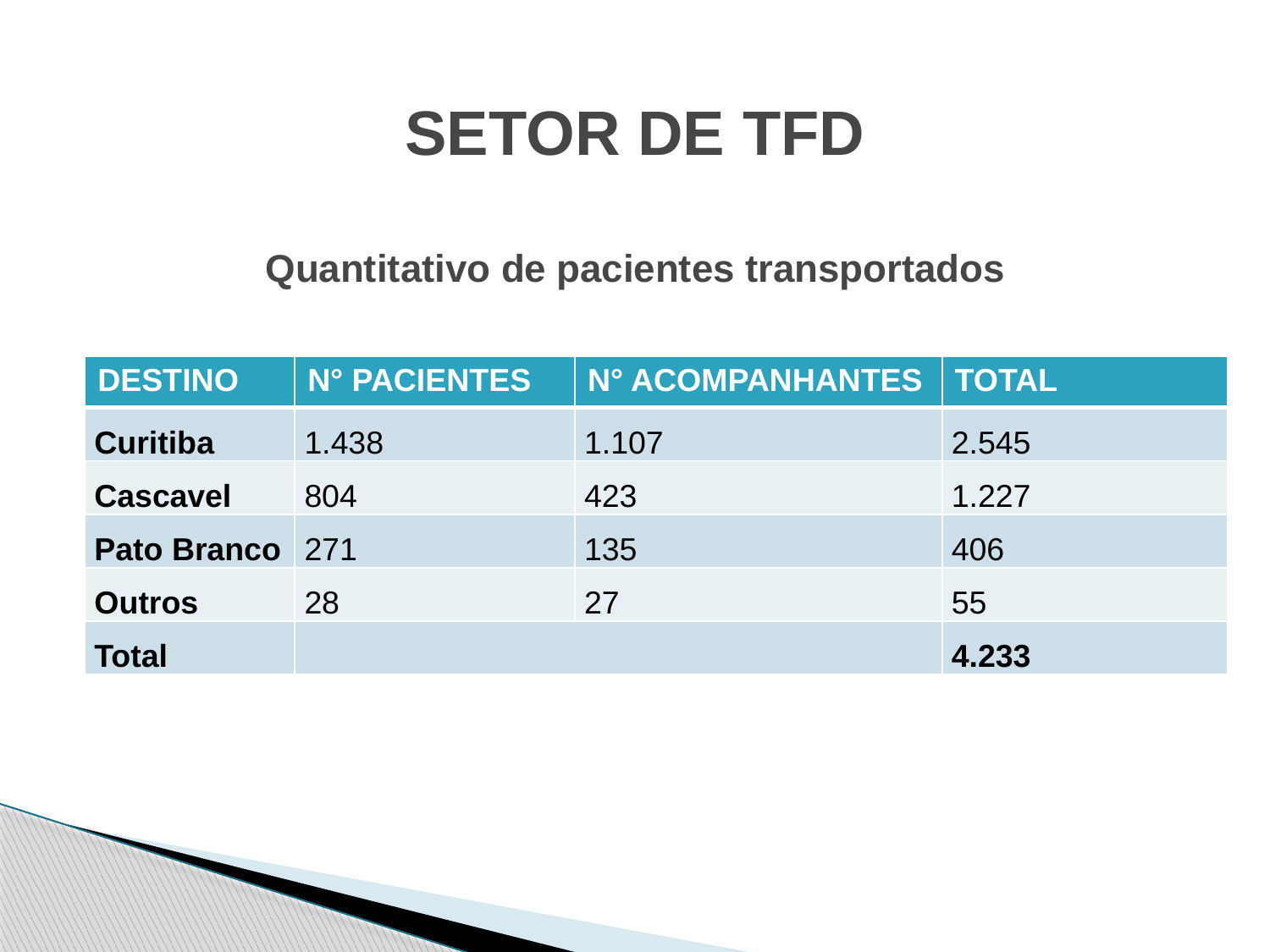

# SETOR DE TFD Quantitativo de pacientes transportados
| DESTINO | N° PACIENTES | N° ACOMPANHANTES | TOTAL |
| --- | --- | --- | --- |
| Curitiba | 1.438 | 1.107 | 2.545 |
| Cascavel | 804 | 423 | 1.227 |
| Pato Branco | 271 | 135 | 406 |
| Outros | 28 | 27 | 55 |
| Total |  |  | 4.233 |